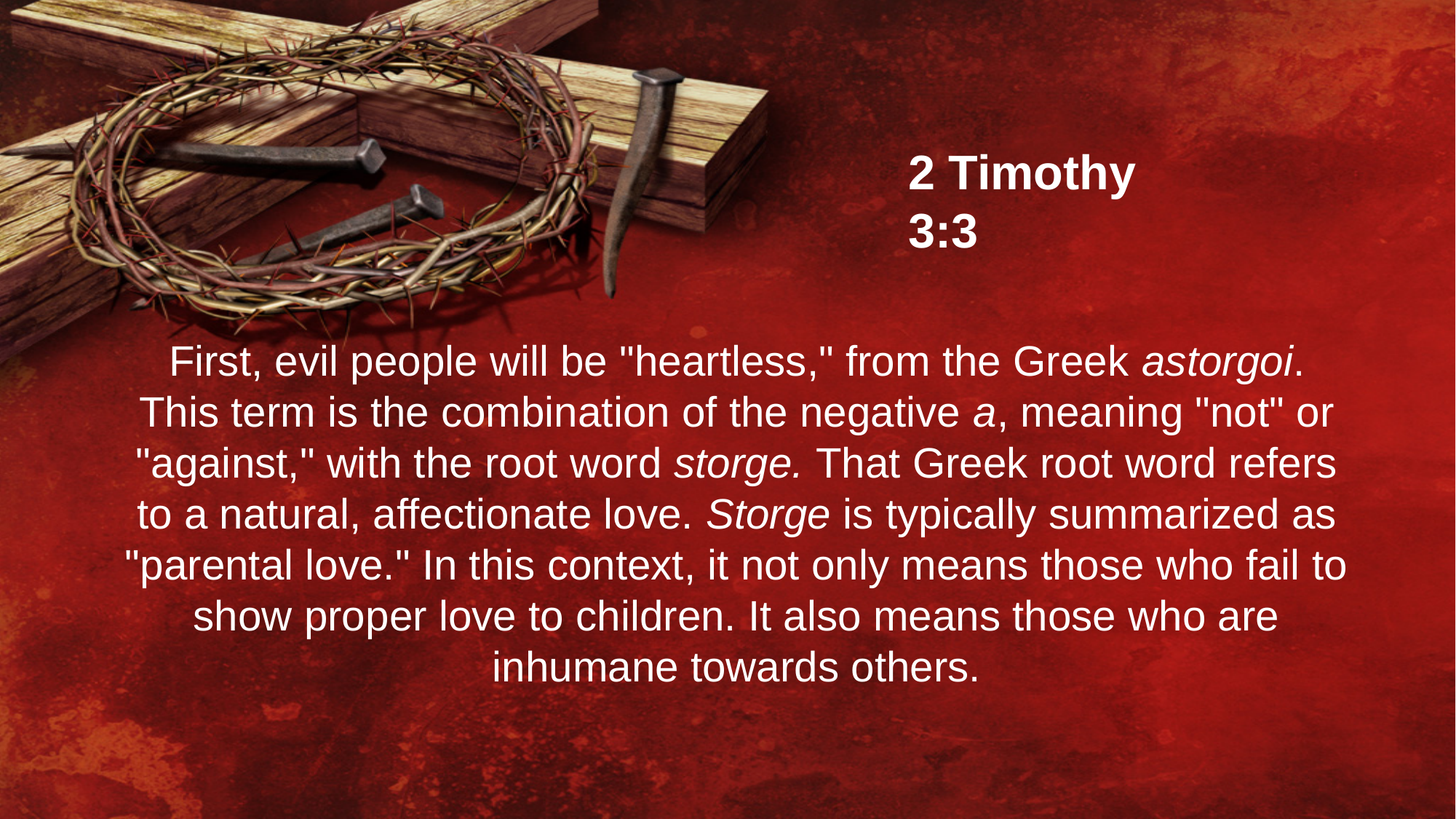

2 Timothy 3:3
First, evil people will be "heartless," from the Greek astorgoi. This term is the combination of the negative a, meaning "not" or "against," with the root word storge. That Greek root word refers to a natural, affectionate love. Storge is typically summarized as "parental love." In this context, it not only means those who fail to show proper love to children. It also means those who are inhumane towards others.